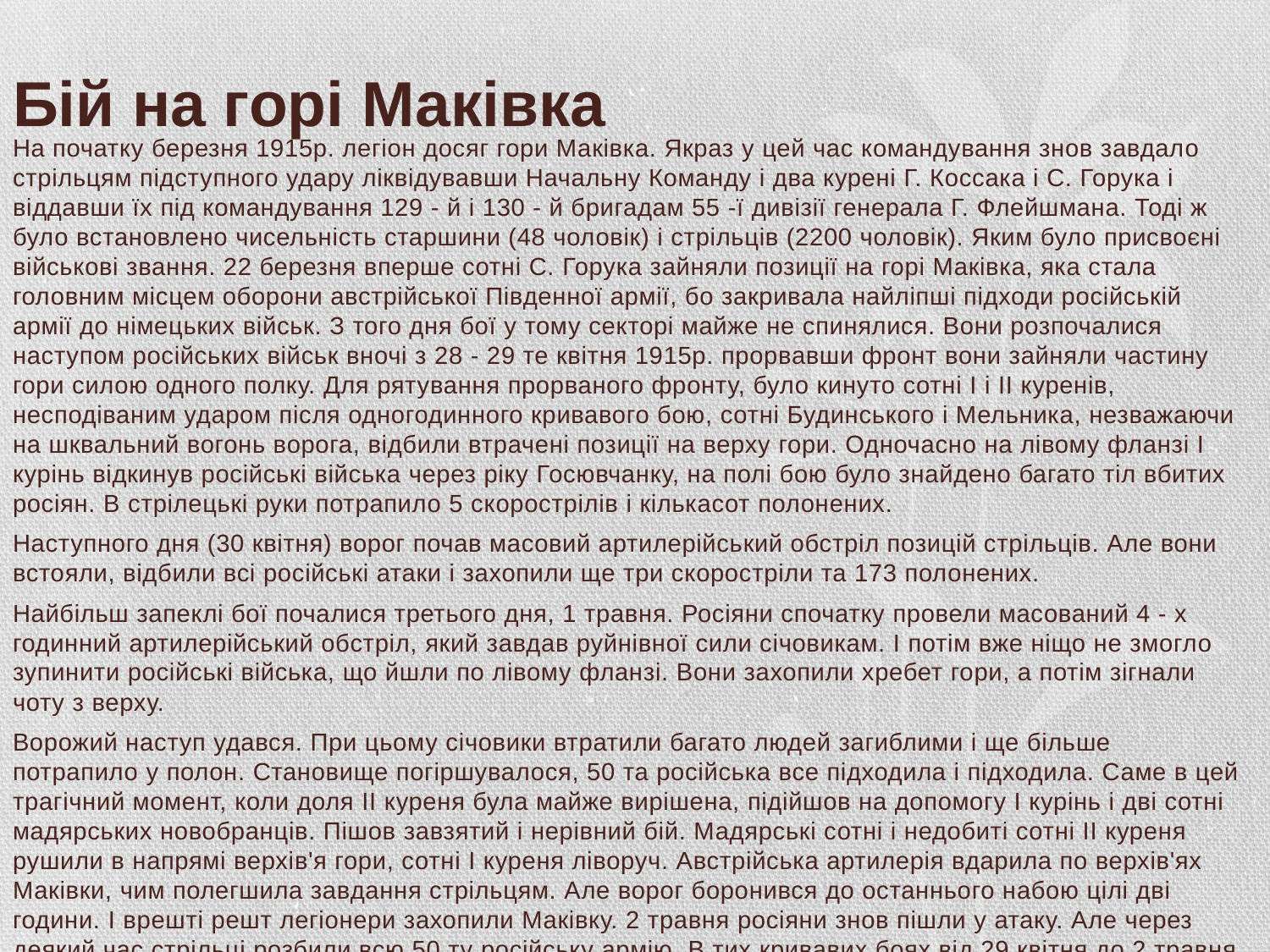

# Бій на горі Маківка
На початку березня 1915р. легіон досяг гори Маківка. Якраз у цей час командування знов завдало стрільцям підступного удару ліквідувавши Начальну Команду і два курені Г. Коссака і С. Горука і віддавши їх під командування 129 - й і 130 - й бригадам 55 -ї дивізії генерала Г. Флейшмана. Тоді ж було встановлено чисельність старшини (48 чоловік) і стрільців (2200 чоловік). Яким було присвоєні військові звання. 22 березня вперше сотні С. Горука зайняли позиції на горі Маківка, яка стала головним місцем оборони австрійської Південної армії, бо закривала найліпші підходи російській армії до німецьких військ. З того дня бої у тому секторі майже не спинялися. Вони розпочалися наступом російських військ вночі з 28 - 29 те квітня 1915р. прорвавши фронт вони зайняли частину гори силою одного полку. Для рятування прорваного фронту, було кинуто сотні І і ІІ куренів, несподіваним ударом після одногодинного кривавого бою, сотні Будинського і Мельника, незважаючи на шквальний вогонь ворога, відбили втрачені позиції на верху гори. Одночасно на лівому фланзі І курінь відкинув російські війська через ріку Госювчанку, на полі бою було знайдено багато тіл вбитих росіян. В стрілецькі руки потрапило 5 скорострілів і кількасот полонених.
Наступного дня (30 квітня) ворог почав масовий артилерійський обстріл позицій стрільців. Але вони встояли, відбили всі російські атаки і захопили ще три скоростріли та 173 полонених.
Найбільш запеклі бої почалися третього дня, 1 травня. Росіяни спочатку провели масований 4 - х годинний артилерійський обстріл, який завдав руйнівної сили січовикам. І потім вже ніщо не змогло зупинити російські війська, що йшли по лівому фланзі. Вони захопили хребет гори, а потім зігнали чоту з верху.
Ворожий наступ удався. При цьому січовики втратили багато людей загиблими і ще більше потрапило у полон. Становище погіршувалося, 50 та російська все підходила і підходила. Саме в цей трагічний момент, коли доля ІІ куреня була майже вирішена, підійшов на допомогу І курінь і дві сотні мадярських новобранців. Пішов завзятий і нерівний бій. Мадярські сотні і недобиті сотні ІІ куреня рушили в напрямі верхів'я гори, сотні І куреня ліворуч. Австрійська артилерія вдарила по верхів'ях Маківки, чим полегшила завдання стрільцям. Але ворог боронився до останнього набою цілі дві години. І врешті решт легіонери захопили Маківку. 2 травня росіяни знов пішли у атаку. Але через деякий час стрільці розбили всю 50 ту російську армію. В тих кривавих боях від 29 квітня до 2 травня втратили УСС 42 вбитих і 76 поранених. Чотириденний бій на горі Маківка закінчився блискучою перемогою УСС над російськими полками.